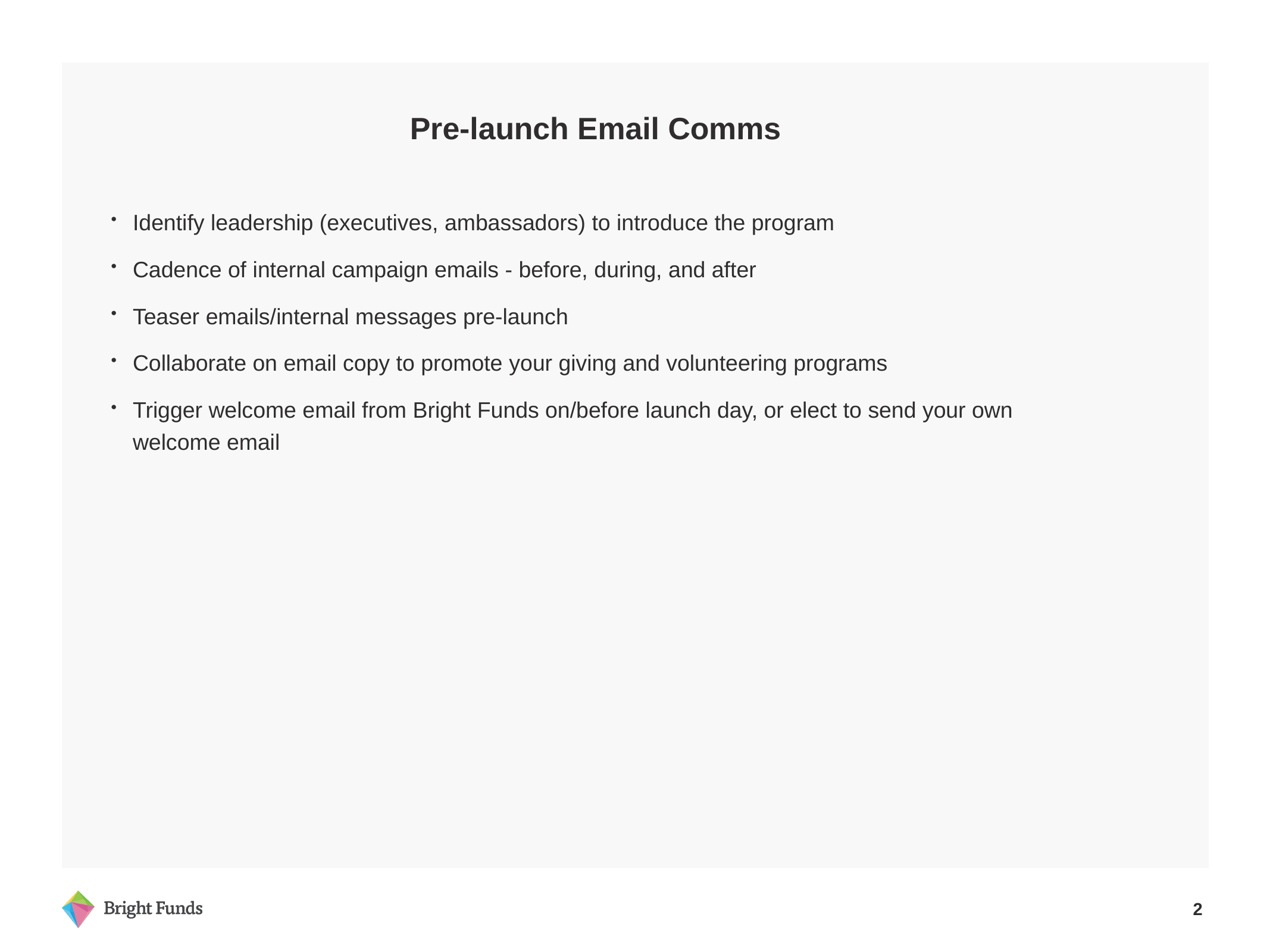

Pre-launch Email Comms

Identify leadership (executives, ambassadors) to introduce the program
Cadence of internal campaign emails - before, during, and after
Teaser emails/internal messages pre-launch
Collaborate on email copy to promote your giving and volunteering programs
Trigger welcome email from Bright Funds on/before launch day, or elect to send your own welcome email

2